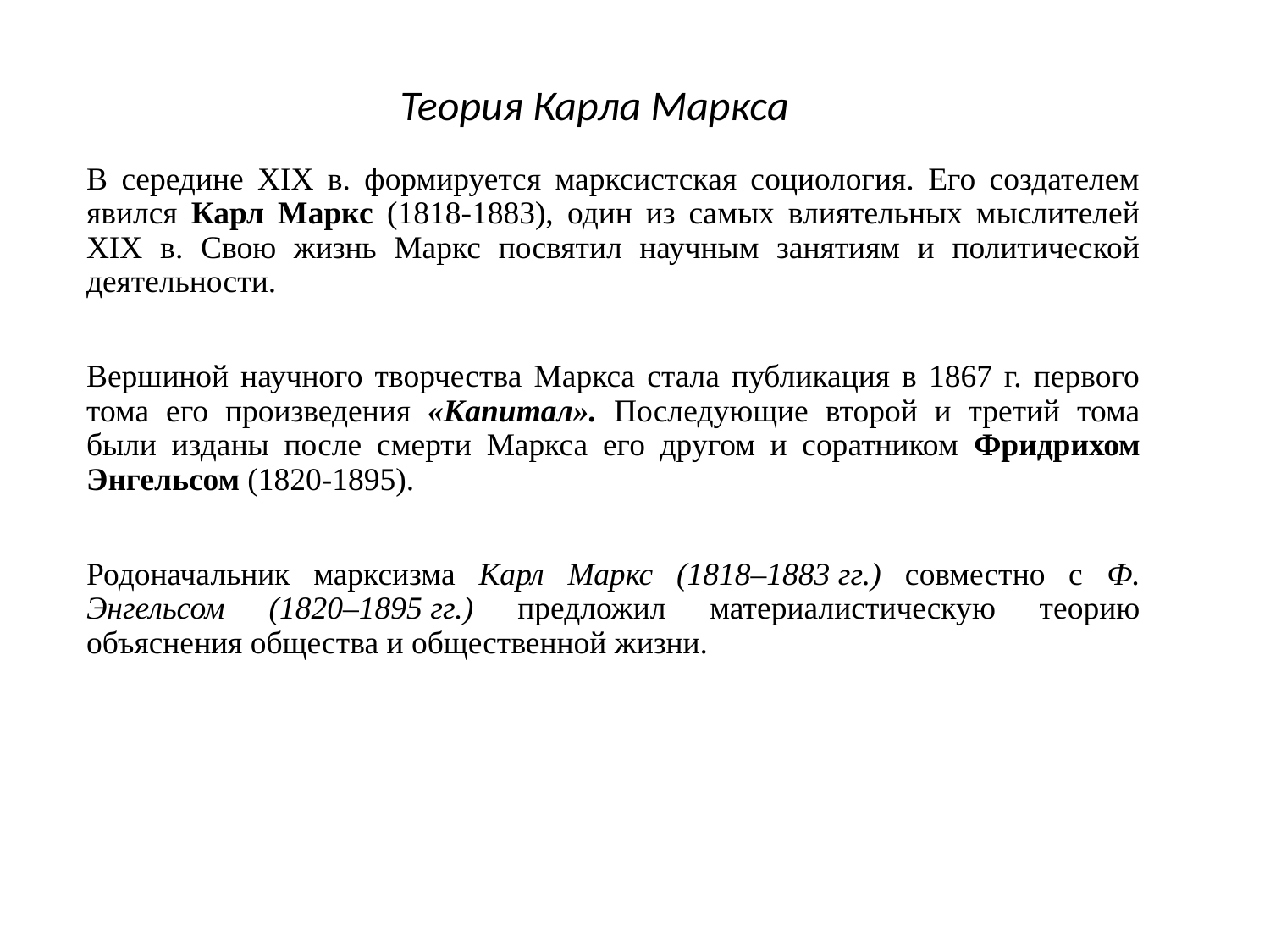

# Теория Карла Маркса
В середине XIX в. формируется марксистская социология. Его создателем явился Карл Маркс (1818-1883), один из самых влиятельных мыслителей XIX в. Свою жизнь Маркс посвятил научным занятиям и политической деятельности.

Вершиной научного творчества Маркса стала публикация в 1867 г. первого тома его произведения «Капитал». Последующие второй и третий тома были изданы после смерти Маркса его другом и соратником Фридрихом Энгельсом (1820-1895).

Родоначальник марксизма Карл Маркс (1818–1883 гг.) совместно с Ф. Энгельсом (1820–1895 гг.) предложил материалистическую теорию объяснения общества и общественной жизни.